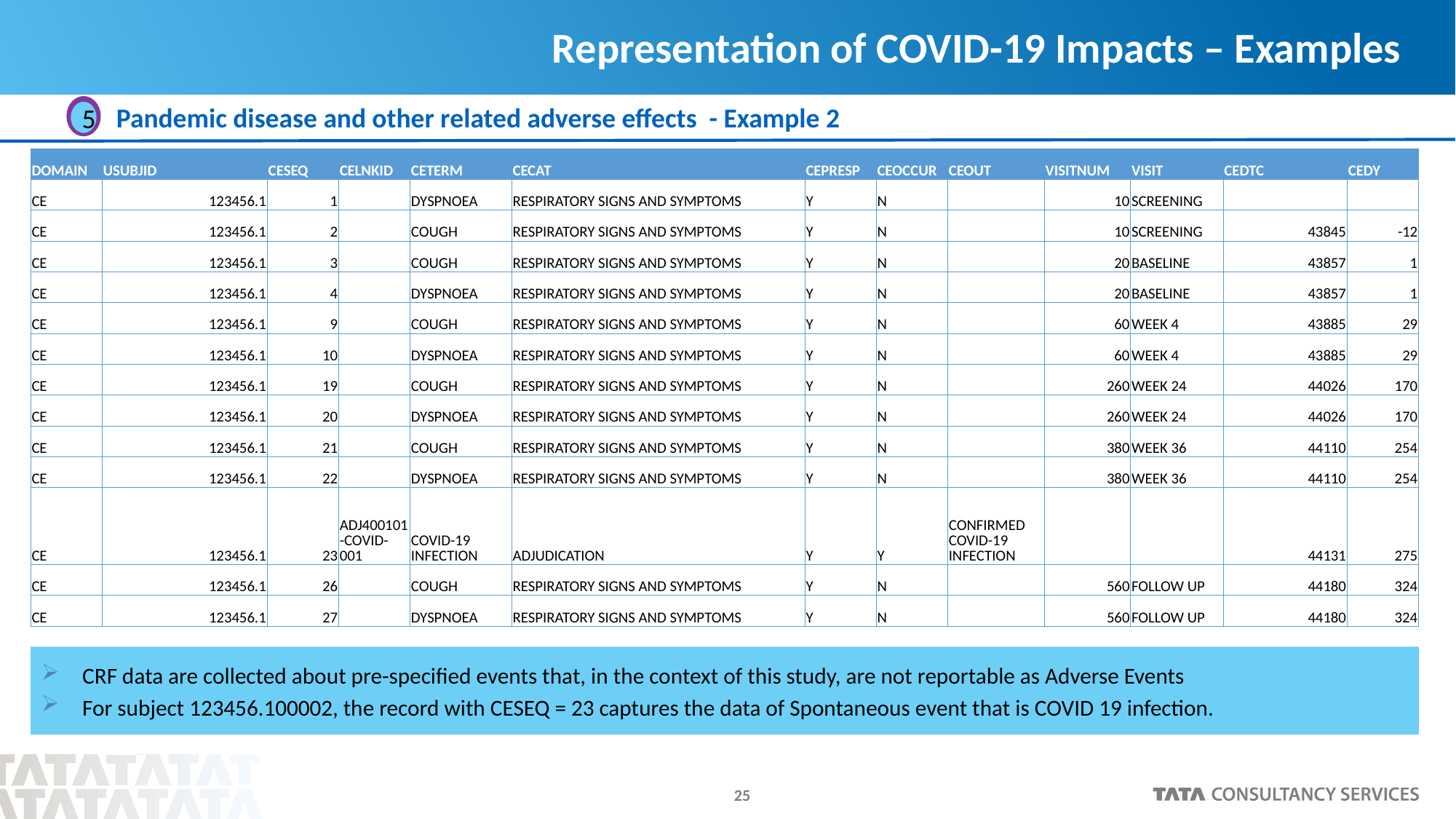

# Representation of COVID-19 Impacts – Examples
Pandemic disease and other related adverse effects  - Example 2

5
| DOMAIN | USUBJID | CESEQ | CELNKID | CETERM | CECAT | CEPRESP | CEOCCUR | CEOUT | VISITNUM | VISIT | CEDTC | CEDY |
| --- | --- | --- | --- | --- | --- | --- | --- | --- | --- | --- | --- | --- |
| CE | 123456.1 | 1 |  | DYSPNOEA | RESPIRATORY SIGNS AND SYMPTOMS | Y | N |  | 10 | SCREENING |  |  |
| CE | 123456.1 | 2 |  | COUGH | RESPIRATORY SIGNS AND SYMPTOMS | Y | N |  | 10 | SCREENING | 43845 | -12 |
| CE | 123456.1 | 3 |  | COUGH | RESPIRATORY SIGNS AND SYMPTOMS | Y | N |  | 20 | BASELINE | 43857 | 1 |
| CE | 123456.1 | 4 |  | DYSPNOEA | RESPIRATORY SIGNS AND SYMPTOMS | Y | N |  | 20 | BASELINE | 43857 | 1 |
| CE | 123456.1 | 9 |  | COUGH | RESPIRATORY SIGNS AND SYMPTOMS | Y | N |  | 60 | WEEK 4 | 43885 | 29 |
| CE | 123456.1 | 10 |  | DYSPNOEA | RESPIRATORY SIGNS AND SYMPTOMS | Y | N |  | 60 | WEEK 4 | 43885 | 29 |
| CE | 123456.1 | 19 |  | COUGH | RESPIRATORY SIGNS AND SYMPTOMS | Y | N |  | 260 | WEEK 24 | 44026 | 170 |
| CE | 123456.1 | 20 |  | DYSPNOEA | RESPIRATORY SIGNS AND SYMPTOMS | Y | N |  | 260 | WEEK 24 | 44026 | 170 |
| CE | 123456.1 | 21 |  | COUGH | RESPIRATORY SIGNS AND SYMPTOMS | Y | N |  | 380 | WEEK 36 | 44110 | 254 |
| CE | 123456.1 | 22 |  | DYSPNOEA | RESPIRATORY SIGNS AND SYMPTOMS | Y | N |  | 380 | WEEK 36 | 44110 | 254 |
| CE | 123456.1 | 23 | ADJ400101-COVID-001 | COVID-19 INFECTION | ADJUDICATION | Y | Y | CONFIRMED COVID-19 INFECTION |  |  | 44131 | 275 |
| CE | 123456.1 | 26 |  | COUGH | RESPIRATORY SIGNS AND SYMPTOMS | Y | N |  | 560 | FOLLOW UP | 44180 | 324 |
| CE | 123456.1 | 27 |  | DYSPNOEA | RESPIRATORY SIGNS AND SYMPTOMS | Y | N |  | 560 | FOLLOW UP | 44180 | 324 |
CRF data are collected about pre-specified events that, in the context of this study, are not reportable as Adverse Events
For subject 123456.100002, the record with CESEQ = 23 captures the data of Spontaneous event that is COVID 19 infection.